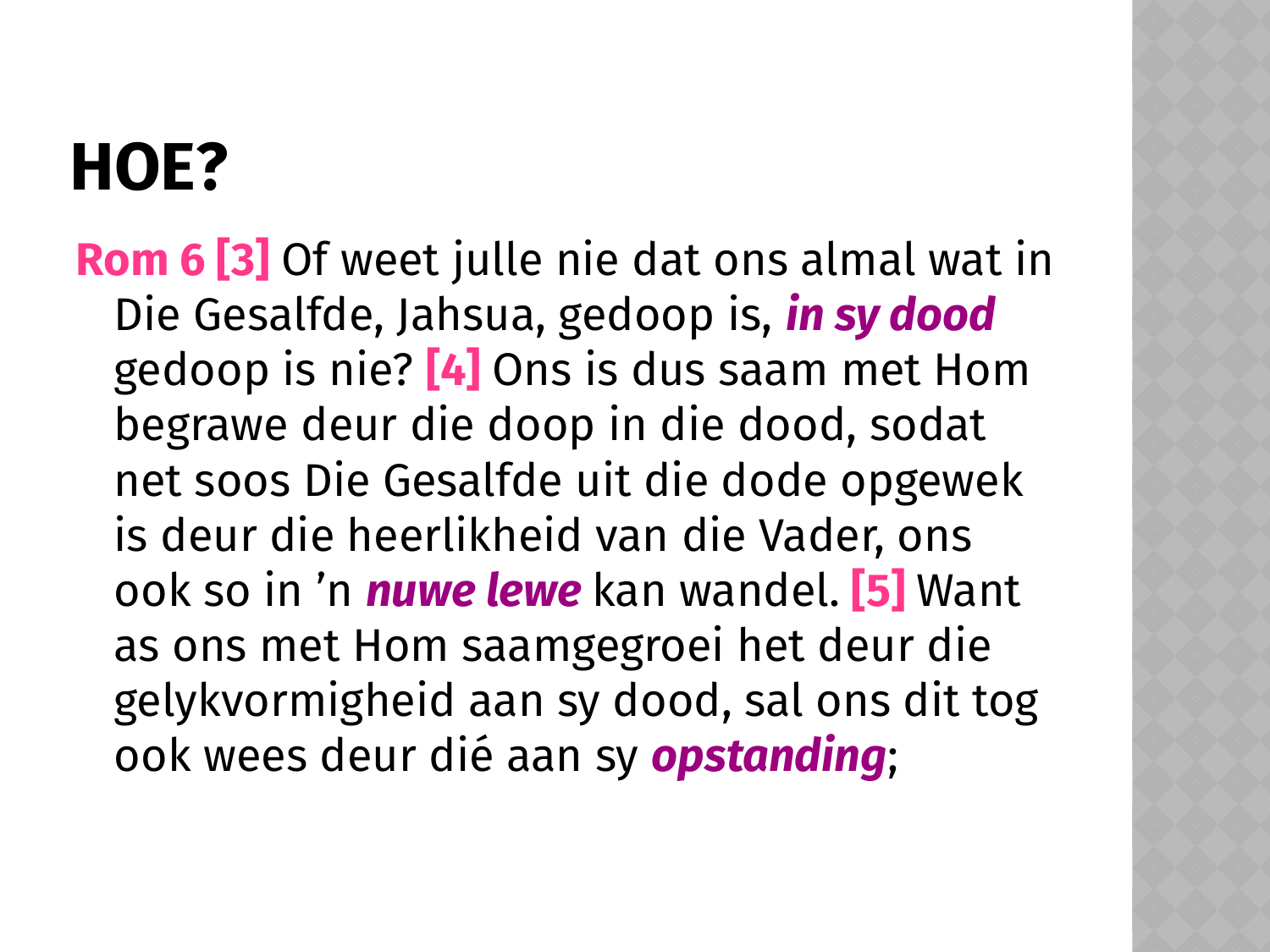

# Hoe?
Rom 6 [3] Of weet julle nie dat ons almal wat in Die Gesalfde, Jahsua, gedoop is, in sy dood gedoop is nie? [4] Ons is dus saam met Hom begrawe deur die doop in die dood, sodat net soos Die Gesalfde uit die dode opgewek is deur die heerlikheid van die Vader, ons ook so in ’n nuwe lewe kan wandel. [5] Want as ons met Hom saamgegroei het deur die gelykvormigheid aan sy dood, sal ons dit tog ook wees deur dié aan sy opstanding;